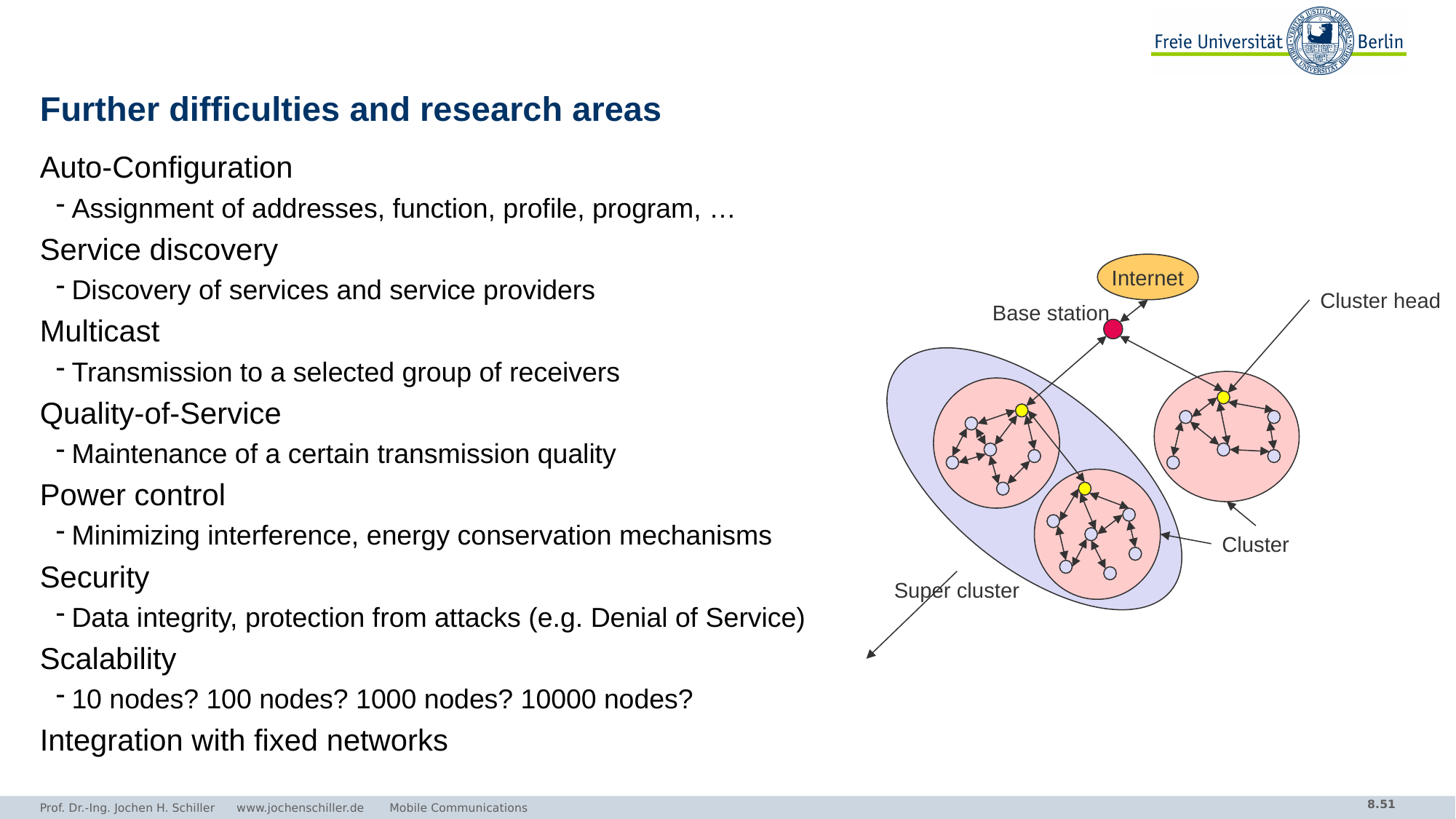

# Further difficulties and research areas
Auto-Configuration
Assignment of addresses, function, profile, program, …
Service discovery
Discovery of services and service providers
Multicast
Transmission to a selected group of receivers
Quality-of-Service
Maintenance of a certain transmission quality
Power control
Minimizing interference, energy conservation mechanisms
Security
Data integrity, protection from attacks (e.g. Denial of Service)
Scalability
10 nodes? 100 nodes? 1000 nodes? 10000 nodes?
Integration with fixed networks
Internet
Cluster head
Base station

Cluster

Super cluster
Prof. Dr.-Ing. Jochen H. Schiller      www.jochenschiller.de       Mobile Communications